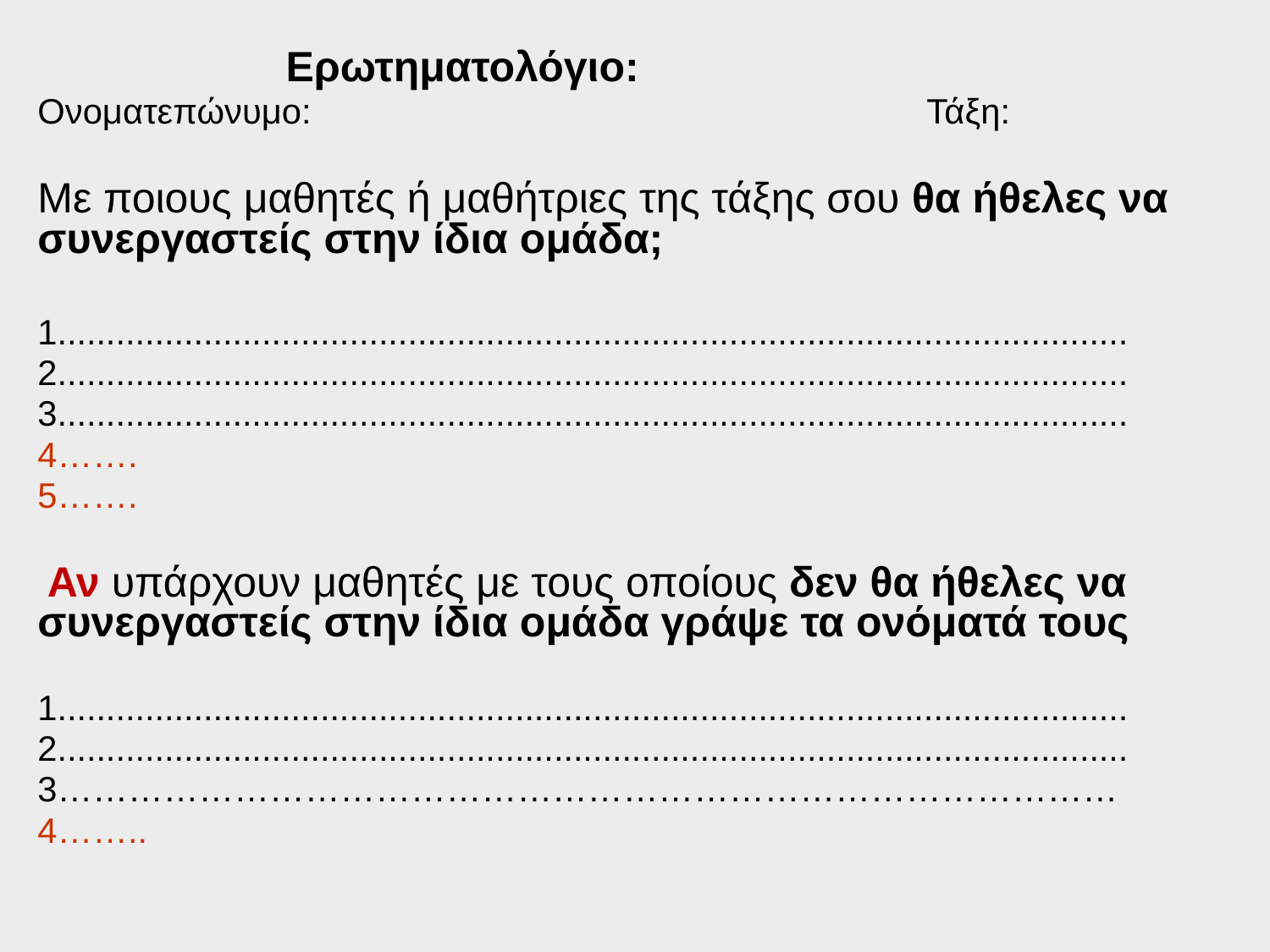

Ερωτηματολόγιο:
Ονοματεπώνυμο: 					Τάξη:

Με ποιους μαθητές ή μαθήτριες της τάξης σου θα ήθελες να συνεργαστείς στην ίδια ομάδα;

1..............................................................................................................
2..............................................................................................................
3..............................................................................................................
4…….
5…….

 Αν υπάρχουν μαθητές με τους οποίους δεν θα ήθελες να συνεργαστείς στην ίδια ομάδα γράψε τα ονόματά τους

1..............................................................................................................
2..............................................................................................................
3………………………………………………………………………………
4……..